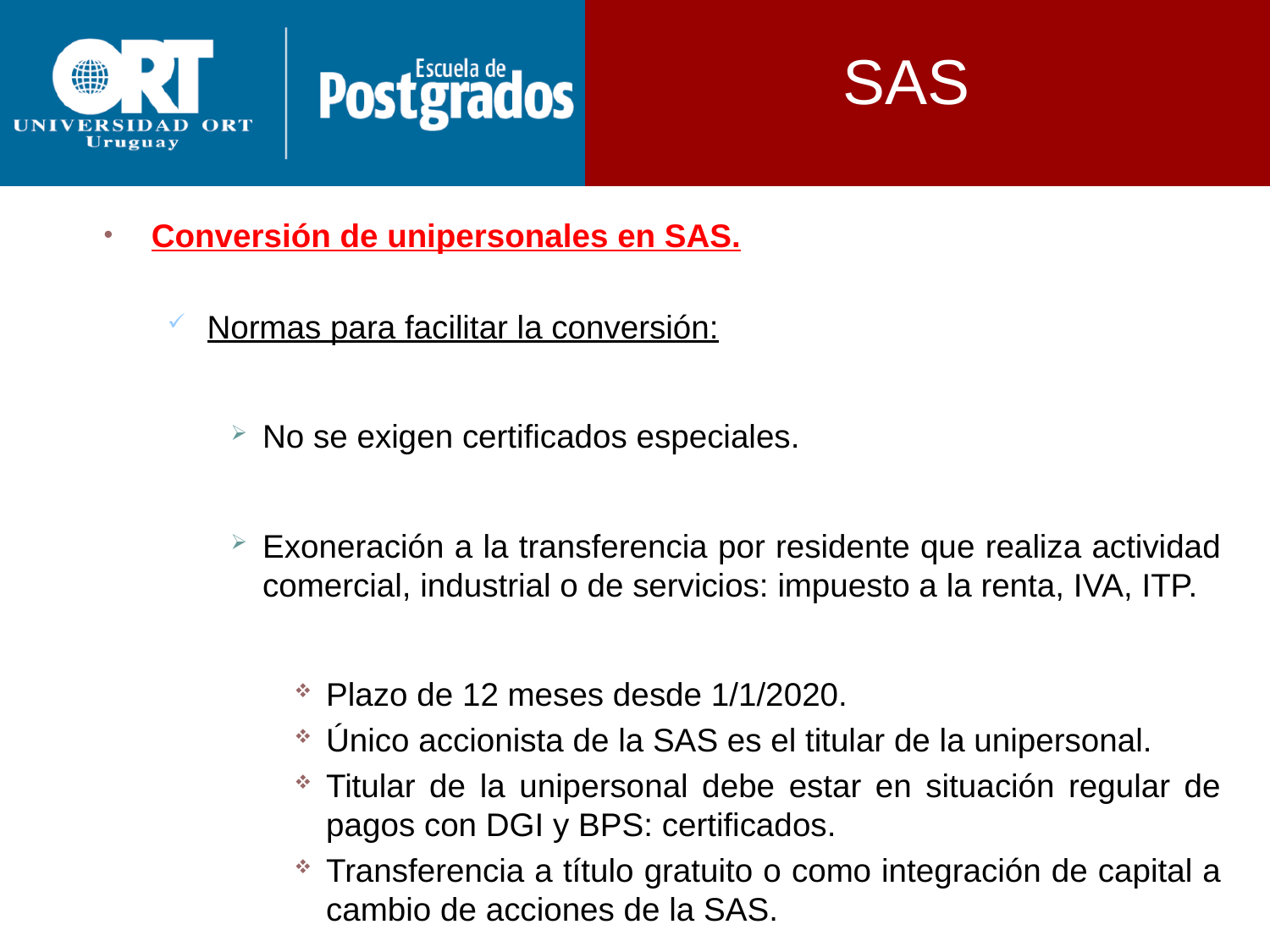

SAS

Conversión de unipersonales en SAS.

Normas para facilitar la conversión:

No se exigen certificados especiales.

Exoneración a la transferencia por residente que realiza actividad comercial, industrial o de servicios: impuesto a la renta, IVA, ITP.

Plazo de 12 meses desde 1/1/2020.
Único accionista de la SAS es el titular de la unipersonal.
Titular de la unipersonal debe estar en situación regular de pagos con DGI y BPS: certificados.
Transferencia a título gratuito o como integración de capital a cambio de acciones de la SAS.